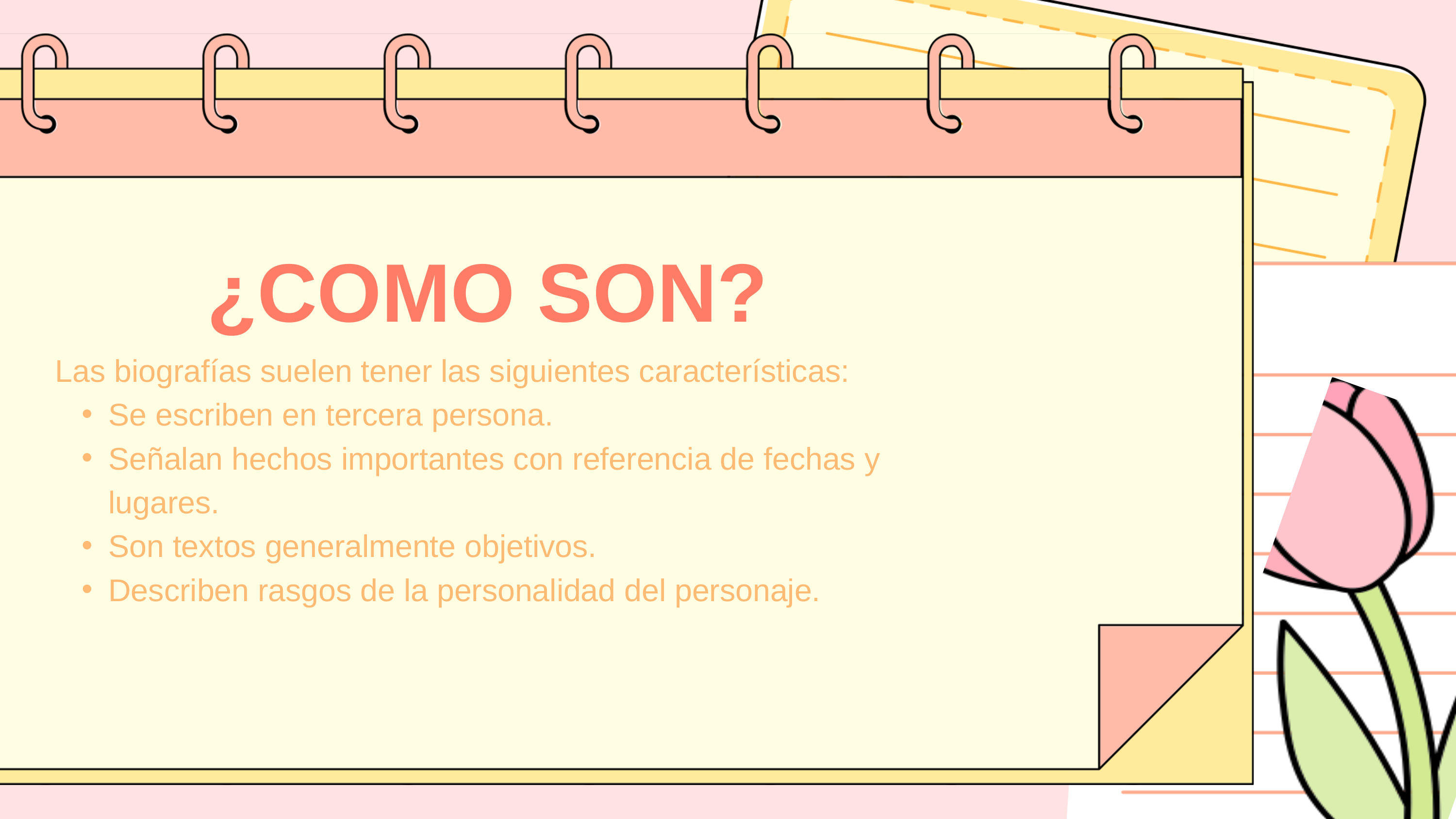

¿COMO SON?

Las biografías suelen tener las siguientes características:
Se escriben en tercera persona.
Señalan hechos importantes con referencia de fechas y lugares.
Son textos generalmente objetivos.
Describen rasgos de la personalidad del personaje.